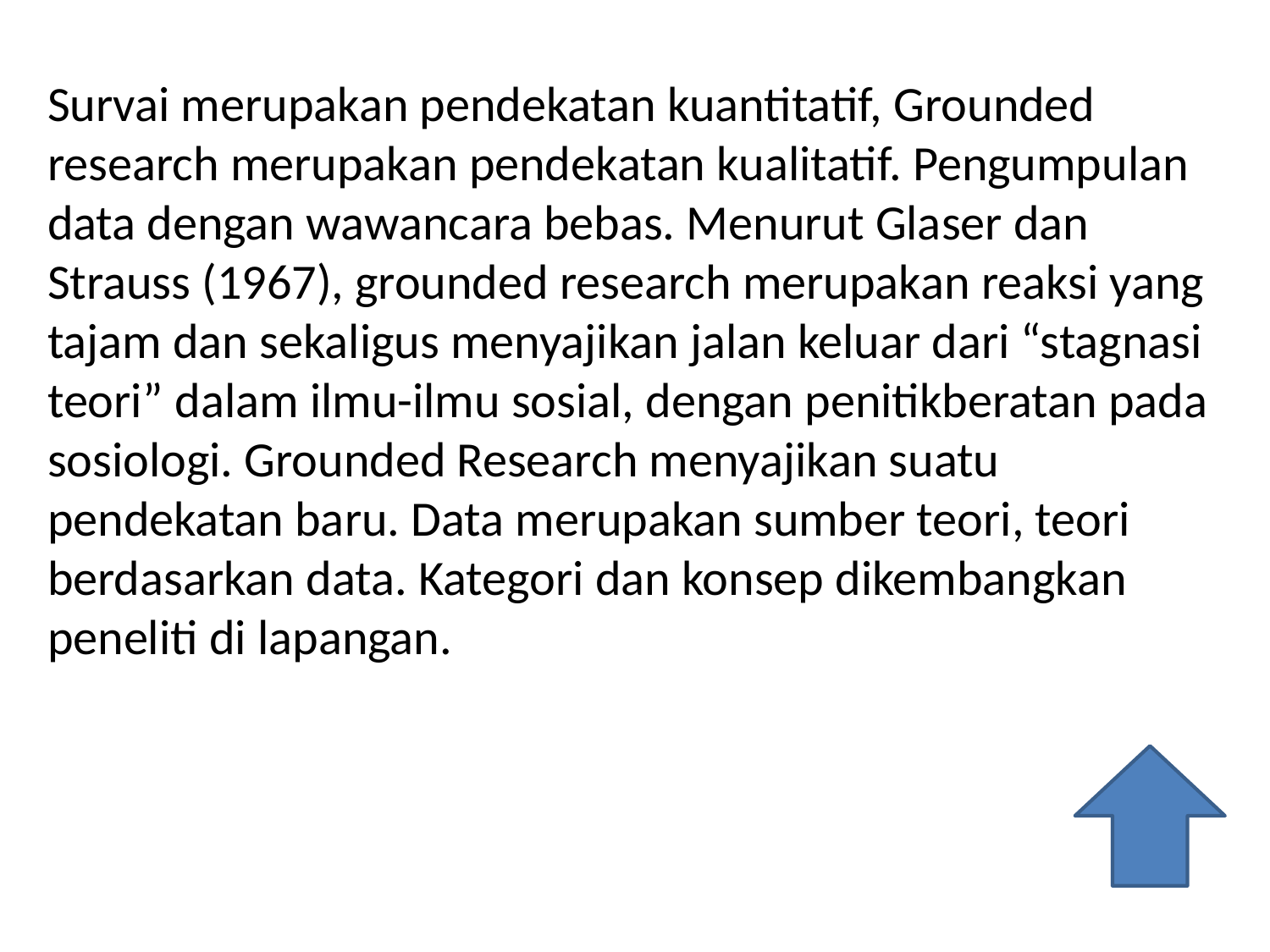

Survai merupakan pendekatan kuantitatif, Grounded research merupakan pendekatan kualitatif. Pengumpulan data dengan wawancara bebas. Menurut Glaser dan Strauss (1967), grounded research merupakan reaksi yang tajam dan sekaligus menyajikan jalan keluar dari “stagnasi teori” dalam ilmu-ilmu sosial, dengan penitikberatan pada sosiologi. Grounded Research menyajikan suatu pendekatan baru. Data merupakan sumber teori, teori berdasarkan data. Kategori dan konsep dikembangkan peneliti di lapangan.